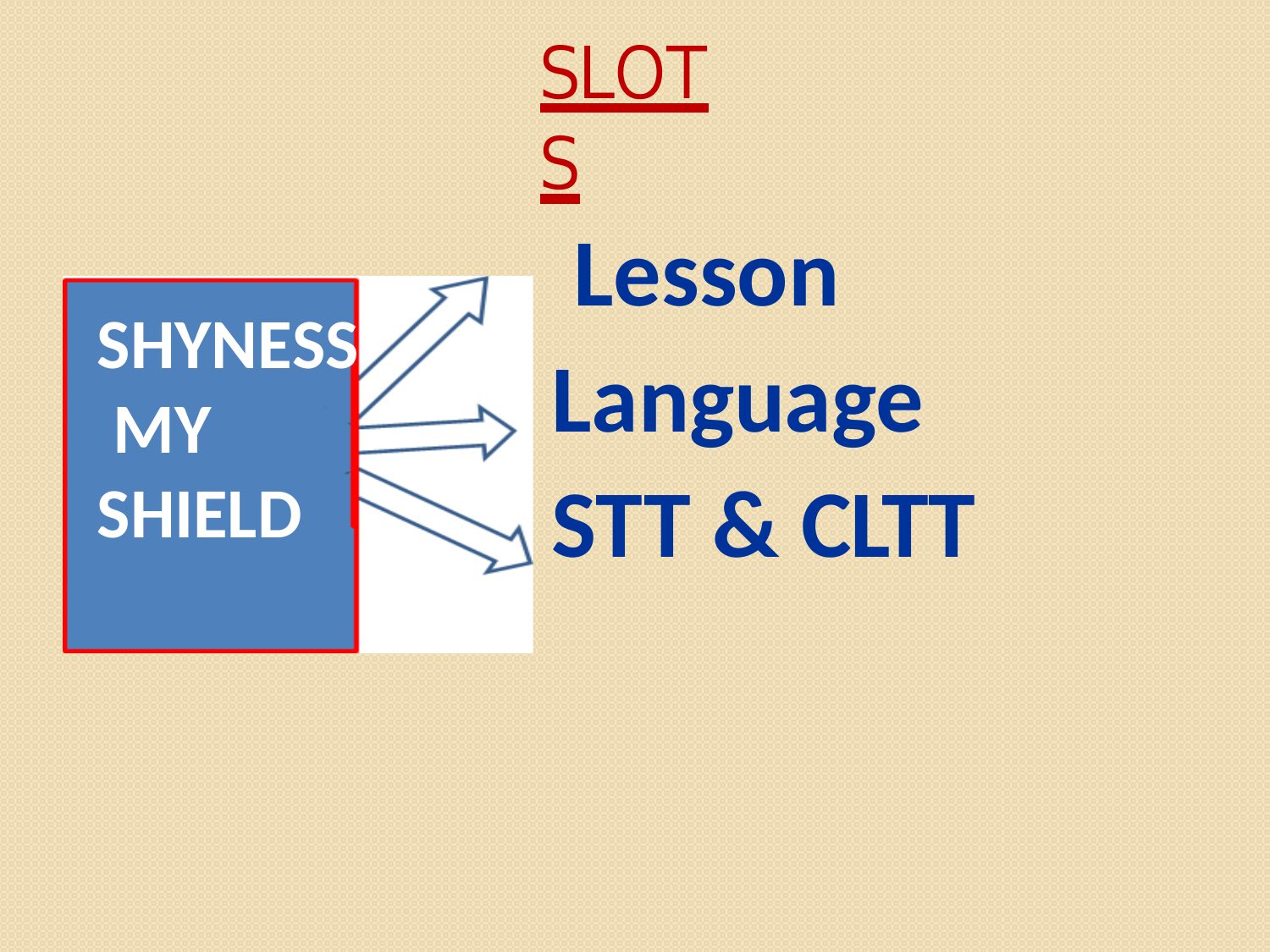

# SLOTS
Lesson  Language  STT & CLTT

SHYNESS  MY  SHIELD